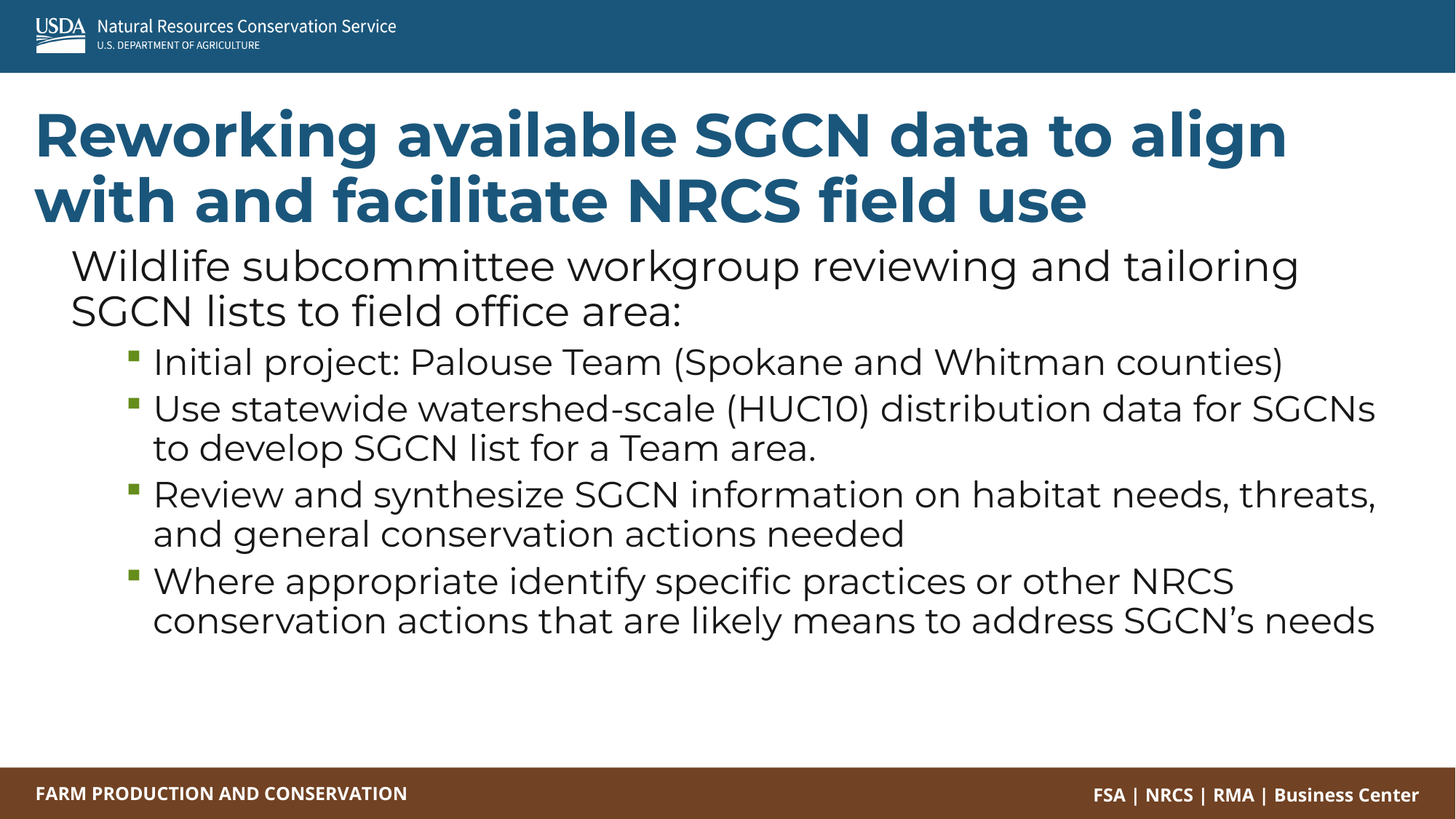

Reworking available SGCN data to align with and facilitate NRCS field use
Wildlife subcommittee workgroup reviewing and tailoring SGCN lists to field office area:
Initial project: Palouse Team (Spokane and Whitman counties)
Use statewide watershed-scale (HUC10) distribution data for SGCNs to develop SGCN list for a Team area.
Review and synthesize SGCN information on habitat needs, threats, and general conservation actions needed
Where appropriate identify specific practices or other NRCS conservation actions that are likely means to address SGCN’s needs